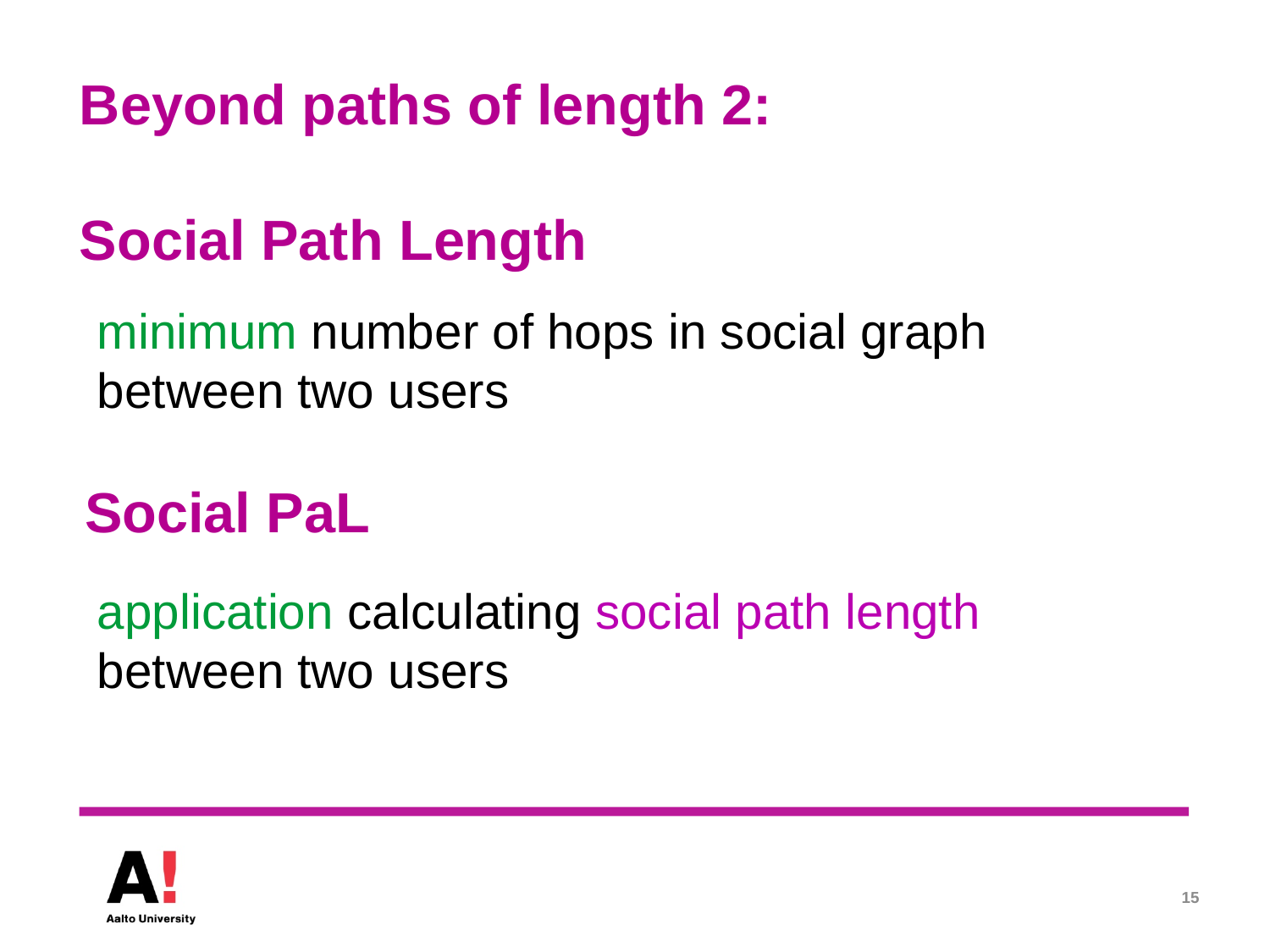

# Beyond paths of length 2: Social Path Length
minimum number of hops in social graph between two users
Social PaL
application calculating social path length between two users